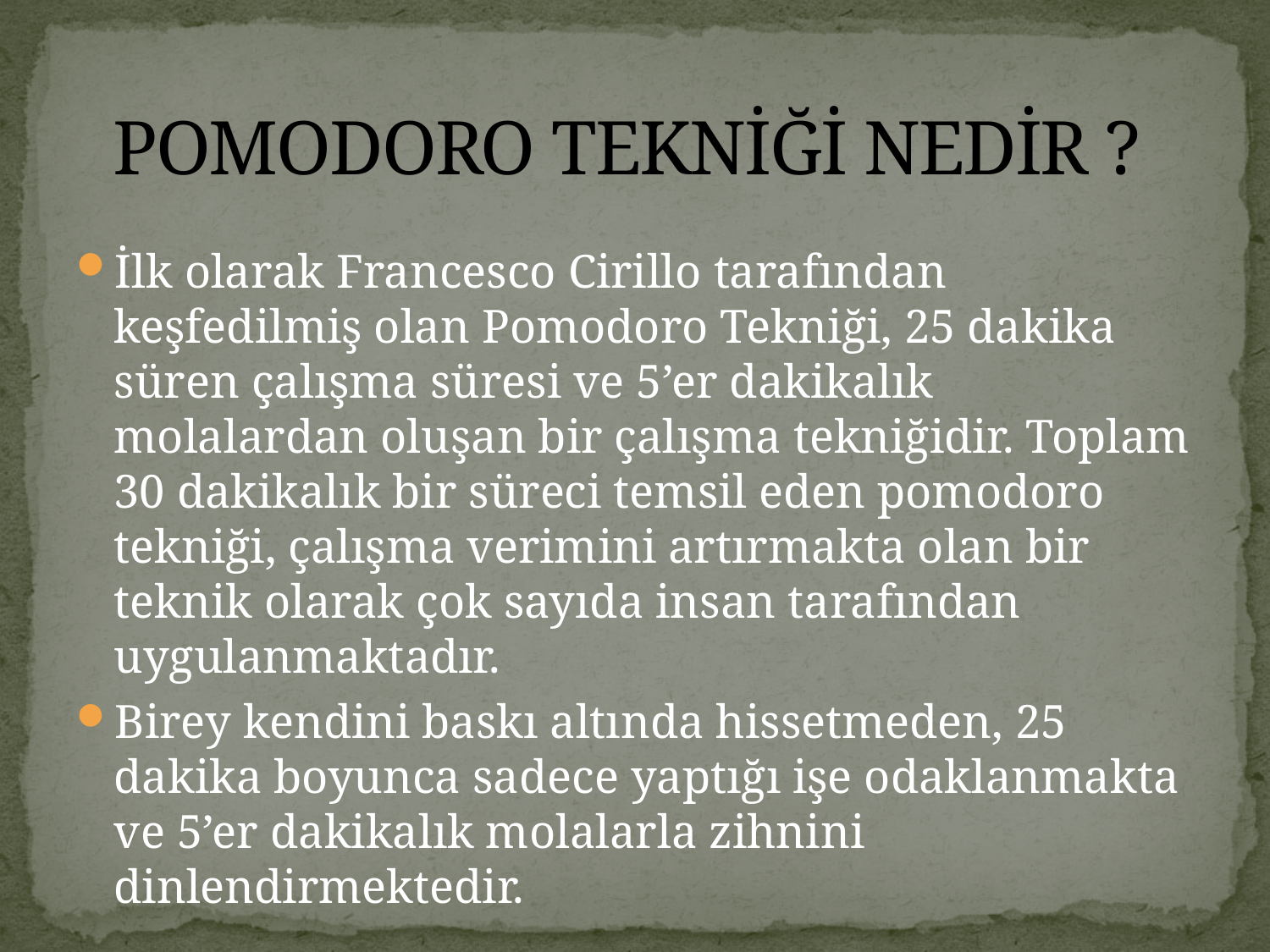

# POMODORO TEKNİĞİ NEDİR ?
İlk olarak Francesco Cirillo tarafından keşfedilmiş olan Pomodoro Tekniği, 25 dakika süren çalışma süresi ve 5’er dakikalık molalardan oluşan bir çalışma tekniğidir. Toplam 30 dakikalık bir süreci temsil eden pomodoro tekniği, çalışma verimini artırmakta olan bir teknik olarak çok sayıda insan tarafından uygulanmaktadır.
Birey kendini baskı altında hissetmeden, 25 dakika boyunca sadece yaptığı işe odaklanmakta ve 5’er dakikalık molalarla zihnini dinlendirmektedir.